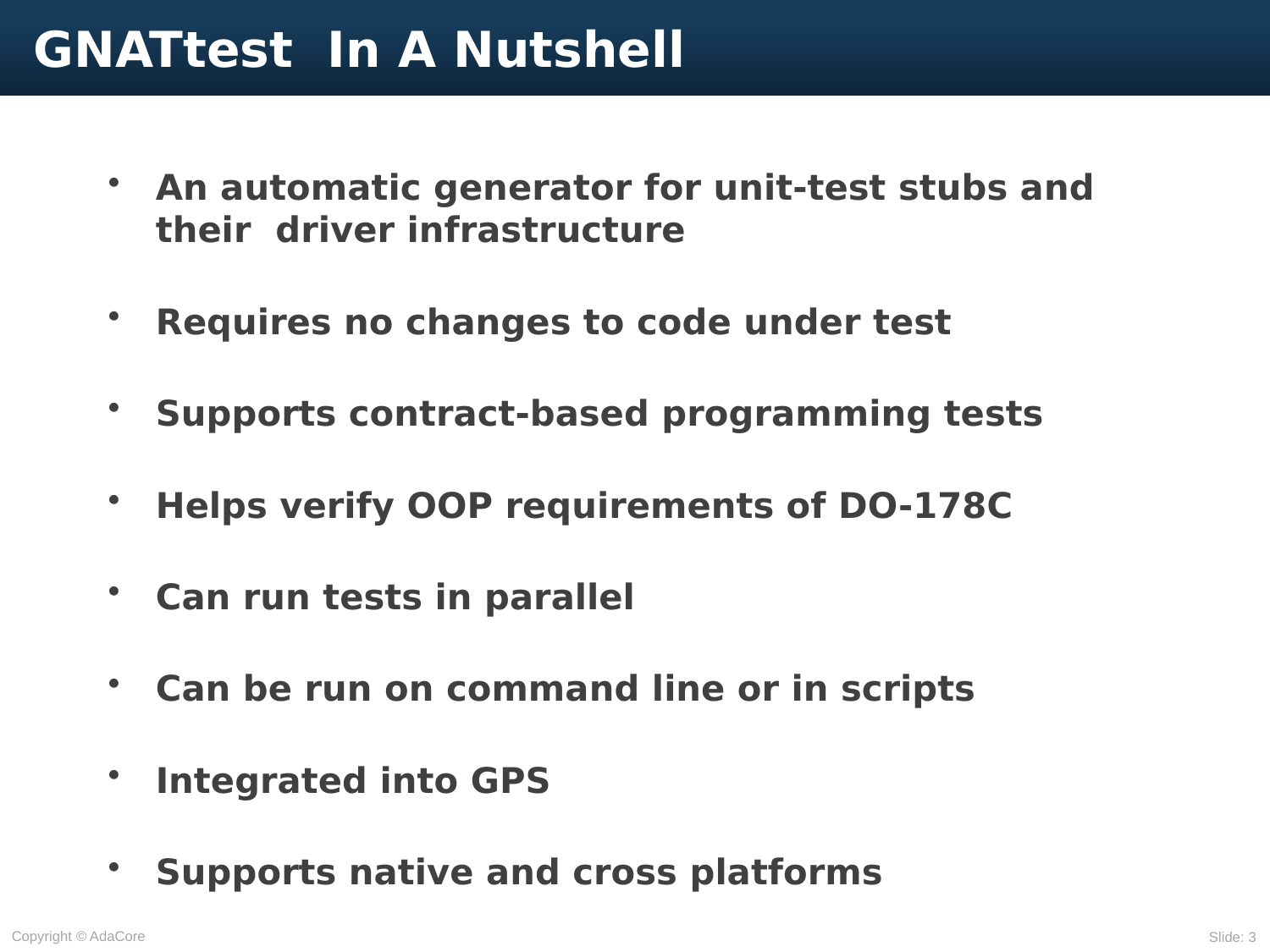

# GNATtest  In A Nutshell
An automatic generator for unit-test stubs and their  driver infrastructure
Requires no changes to code under test
Supports contract-based programming tests
Helps verify OOP requirements of DO-178C
Can run tests in parallel
Can be run on command line or in scripts
Integrated into GPS
Supports native and cross platforms